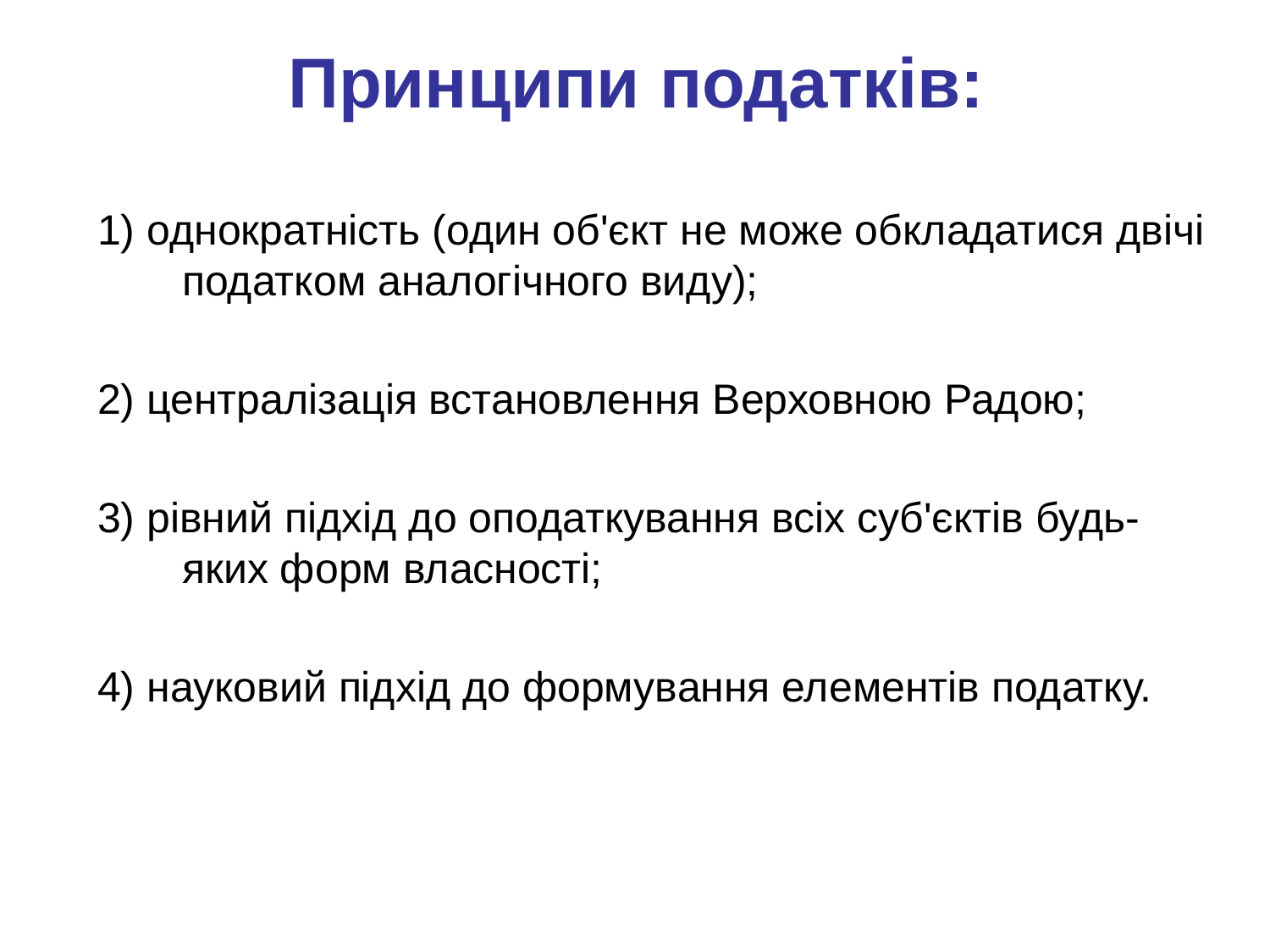

# Принципи податків:
1) однократність (один об'єкт не може обкладатися двічі податком аналогічного виду);

2) централізація встановлення Верховною Радою;

3) рівний підхід до оподаткування всіх суб'єктів будь-яких форм власності;

4) науковий підхід до формування елементів податку.